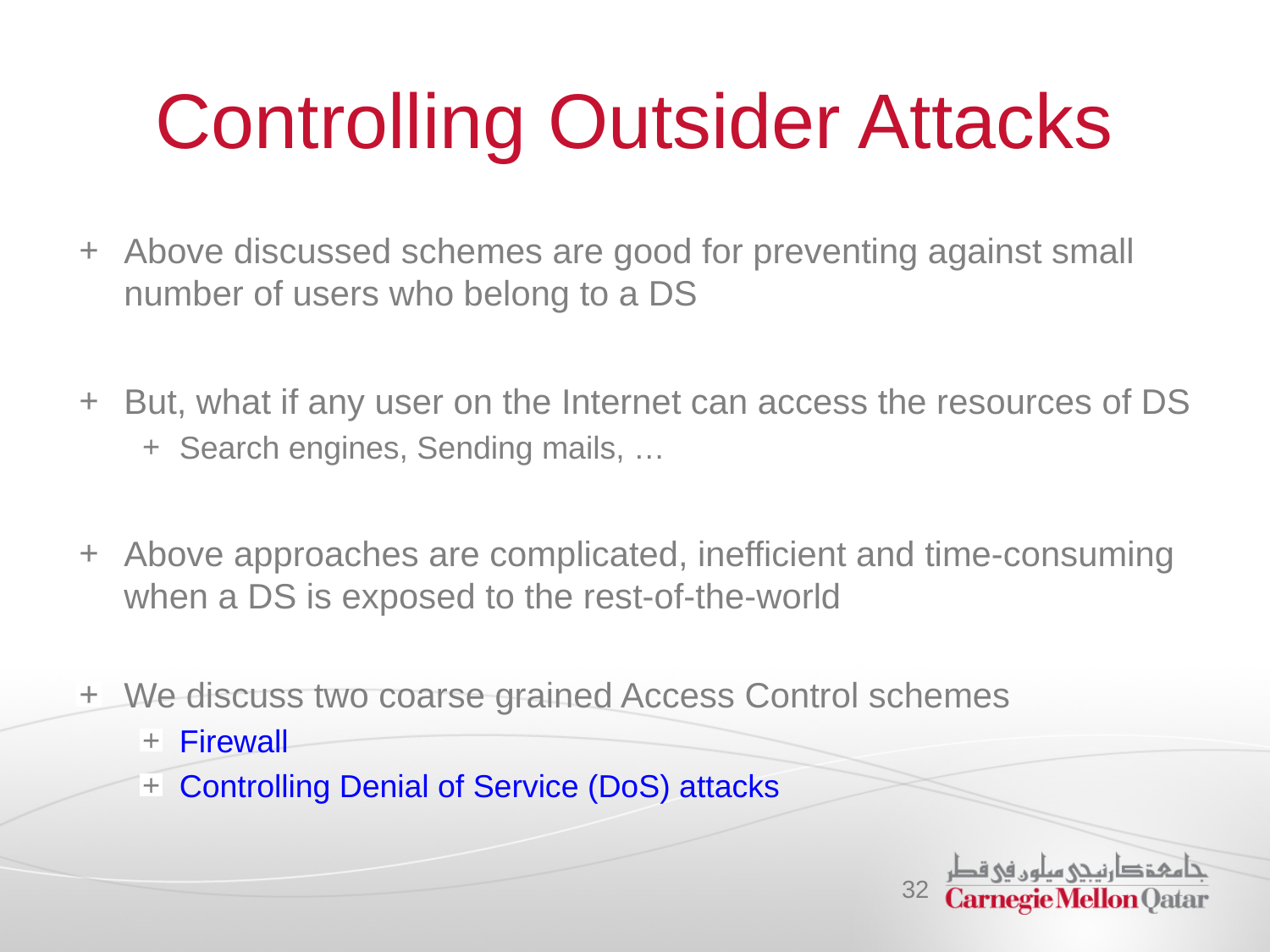

# Controlling Outsider Attacks
Above discussed schemes are good for preventing against small number of users who belong to a DS

But, what if any user on the Internet can access the resources of DS
Search engines, Sending mails, …

Above approaches are complicated, inefficient and time-consuming when a DS is exposed to the rest-of-the-world

We discuss two coarse grained Access Control schemes
Firewall
Controlling Denial of Service (DoS) attacks

32